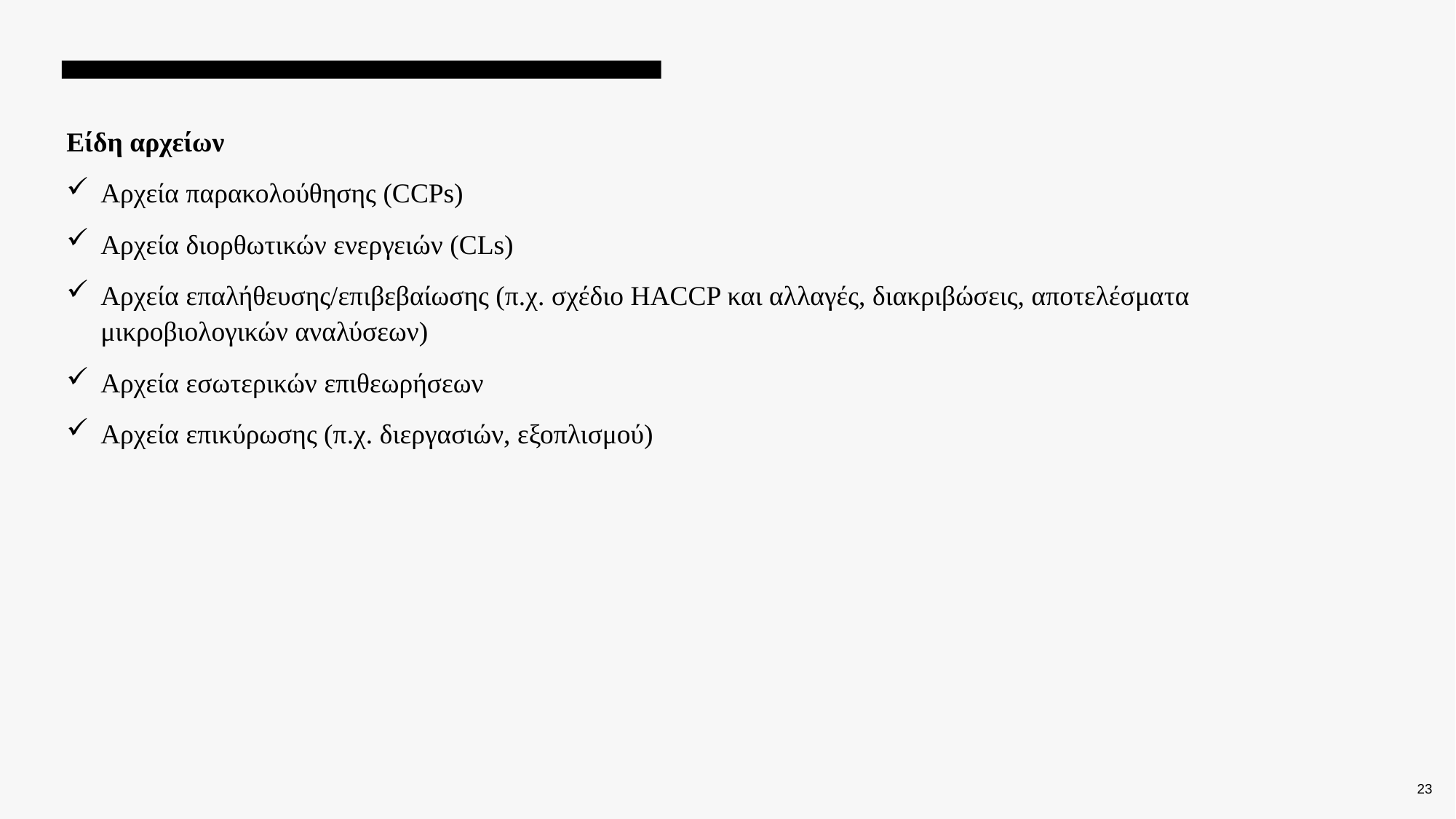

Είδη αρχείων
Αρχεία παρακολούθησης (CCPs)
Αρχεία διορθωτικών ενεργειών (CLs)
Αρχεία επαλήθευσης/επιβεβαίωσης (π.χ. σχέδιο HACCP και αλλαγές, διακριβώσεις, αποτελέσματα μικροβιολογικών αναλύσεων)
Αρχεία εσωτερικών επιθεωρήσεων
Αρχεία επικύρωσης (π.χ. διεργασιών, εξοπλισμού)
23